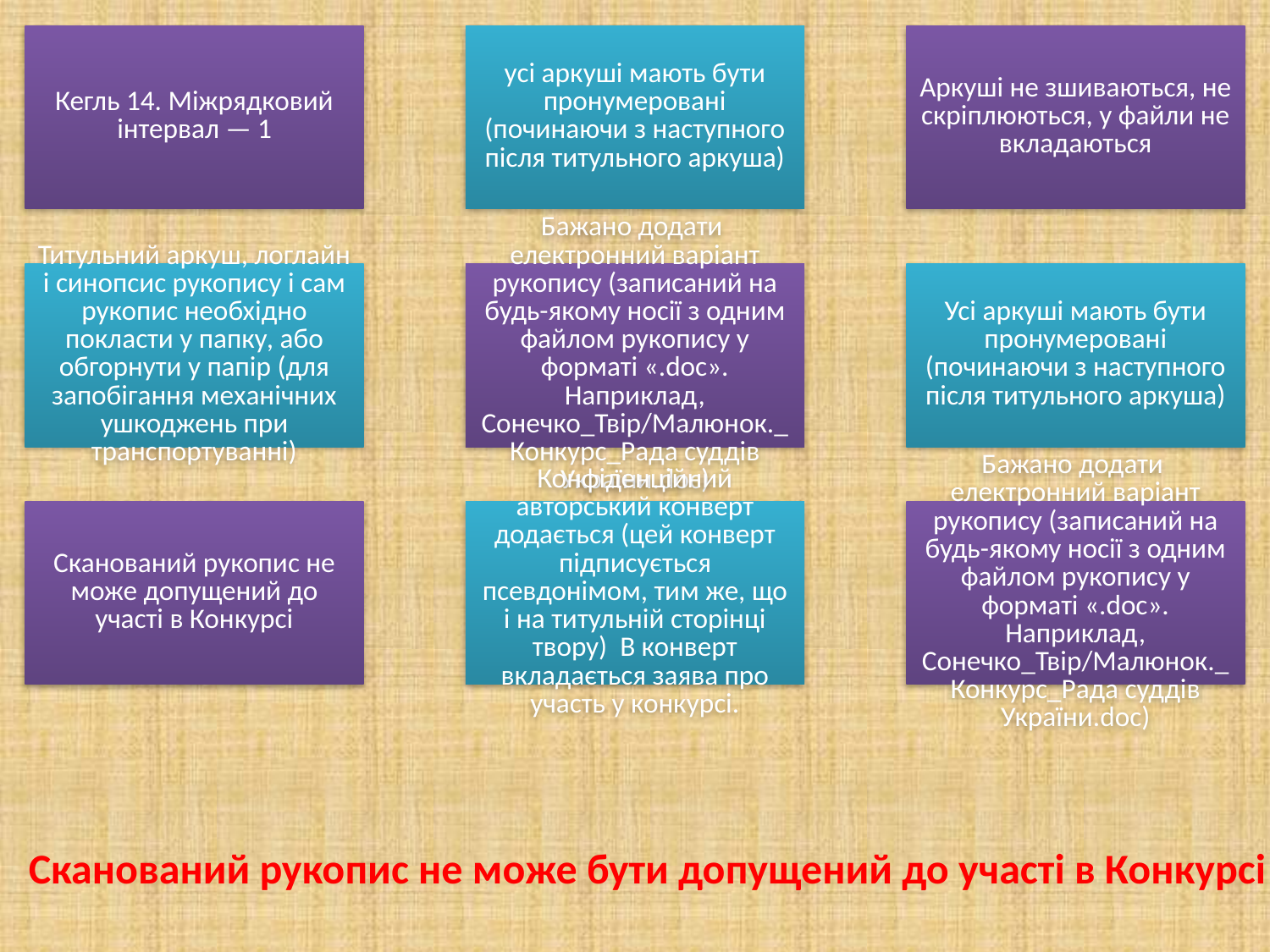

Кегль 14. Міжрядковий інтервал — 1
Усі аркуші мають бути пронумеровані (починаючи з наступного після титульного аркуша)
усі аркуші мають бути пронумеровані (починаючи з наступного після титульного аркуша)
Аркуші не зшиваються, не скріплюються, у файли не вкладаються
Титульний аркуш, логлайн і синопсис рукопису і сам рукопис необхідно покласти у папку, або обгорнути у папір (для запобігання механічних ушкоджень при транспортуванні)
Бажано додати  електронний варіант рукопису (записаний на будь-якому носії з одним файлом рукопису у форматі «.doс». Наприклад, Сонечко_Твір/Малюнок._Конкурс_Рада суддів України.doс)
Сканований рукопис не може допущений до участі в Конкурсі
Бажано додати  електронний варіант рукопису (записаний на будь-якому носії з одним файлом рукопису у форматі «.doс». Наприклад, Сонечко_Твір/Малюнок._Конкурс_Рада суддів України.doс)

Сканований рукопис не може бути допущений до участі в Конкурсі